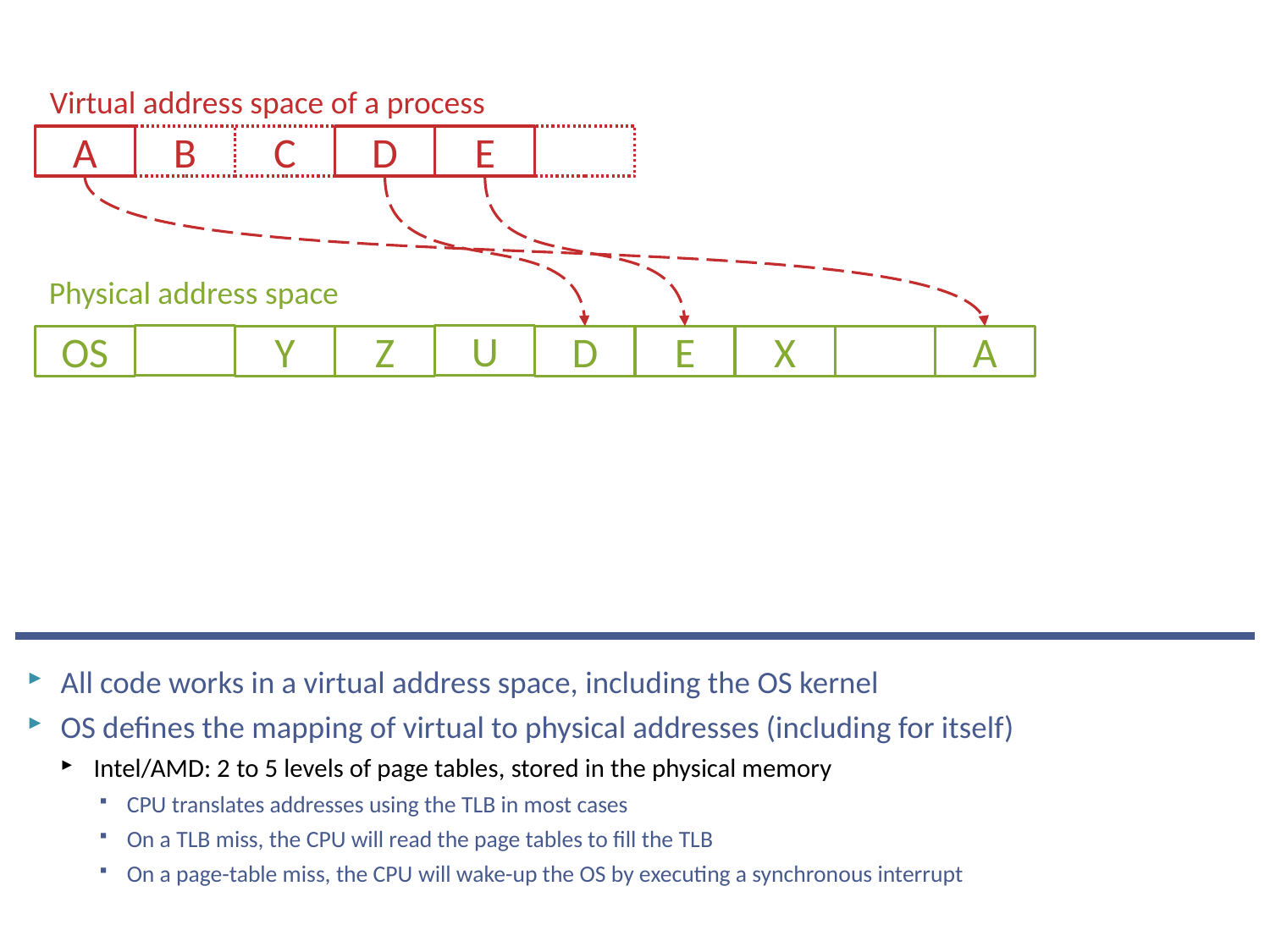

# Virtual memory in a physical computer
Virtual address space of a process
A
B
C
D
E

Physical address space
U

OS
Y
Z
D
E
X

A
All code works in a virtual address space, including the OS kernel
OS defines the mapping of virtual to physical addresses (including for itself)
Intel/AMD: 2 to 5 levels of page tables, stored in the physical memory
CPU translates addresses using the TLB in most cases
On a TLB miss, the CPU will read the page tables to fill the TLB
On a page-table miss, the CPU will wake-up the OS by executing a synchronous interrupt

NSWI150 Virtualization and Cloud Computing  - 2023/2024 David Bednárek
20